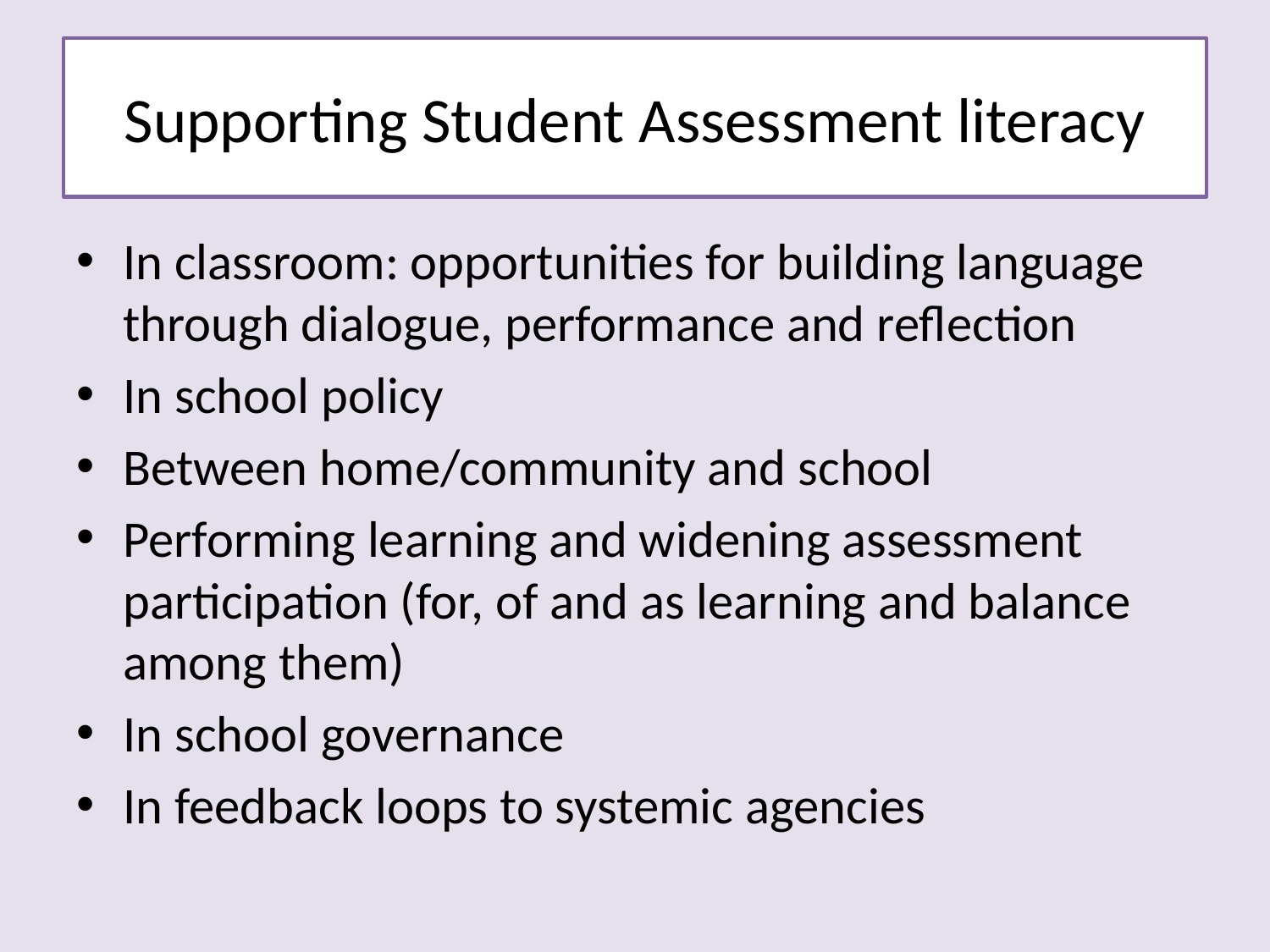

# Supporting Student Assessment literacy
In classroom: opportunities for building language through dialogue, performance and reflection
In school policy
Between home/community and school
Performing learning and widening assessment participation (for, of and as learning and balance among them)
In school governance
In feedback loops to systemic agencies